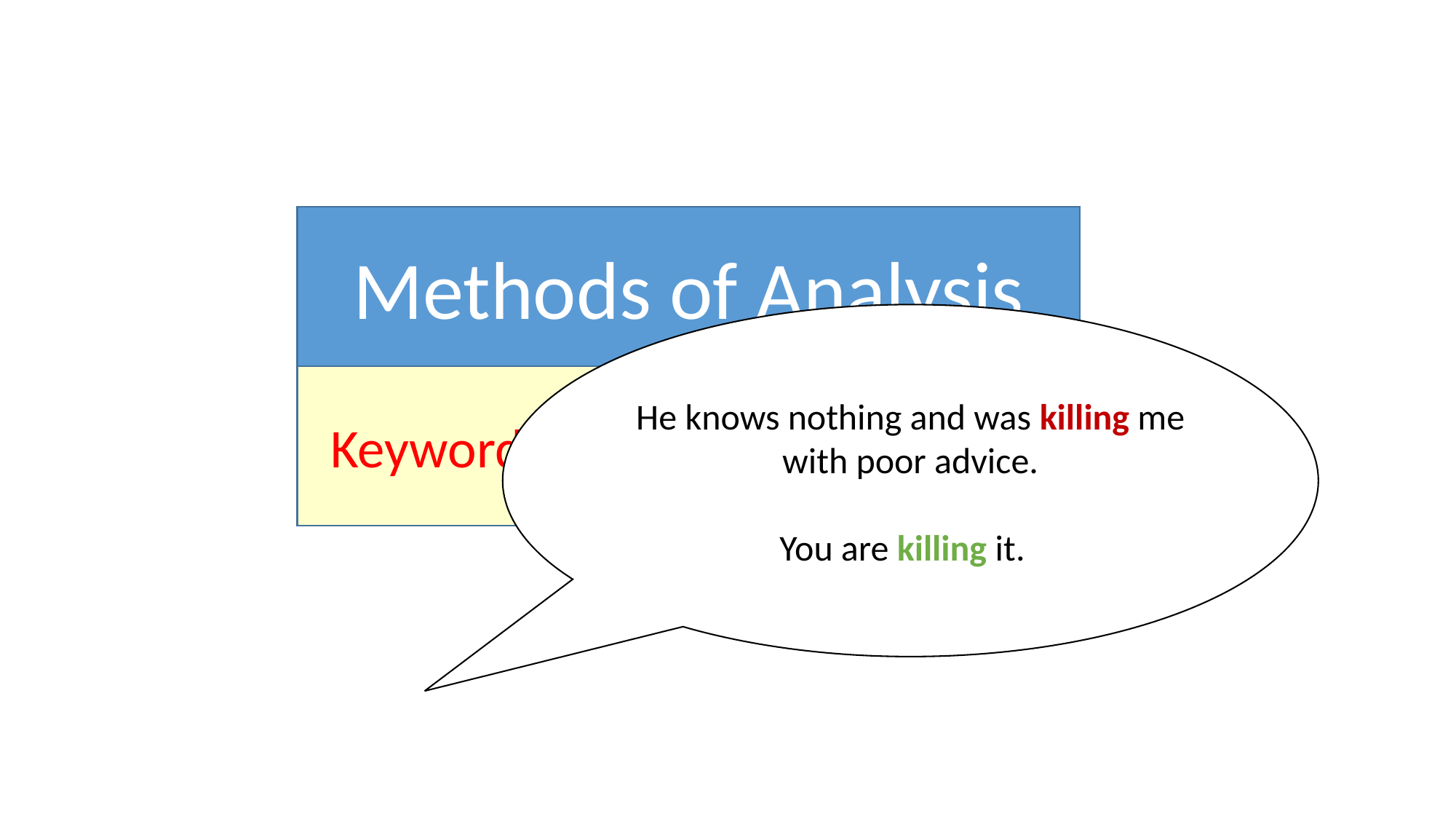

Methods of Analysis
He knows nothing and was killing me with poor advice.

You are killing it.
Keywords/Rule Based, Statistical